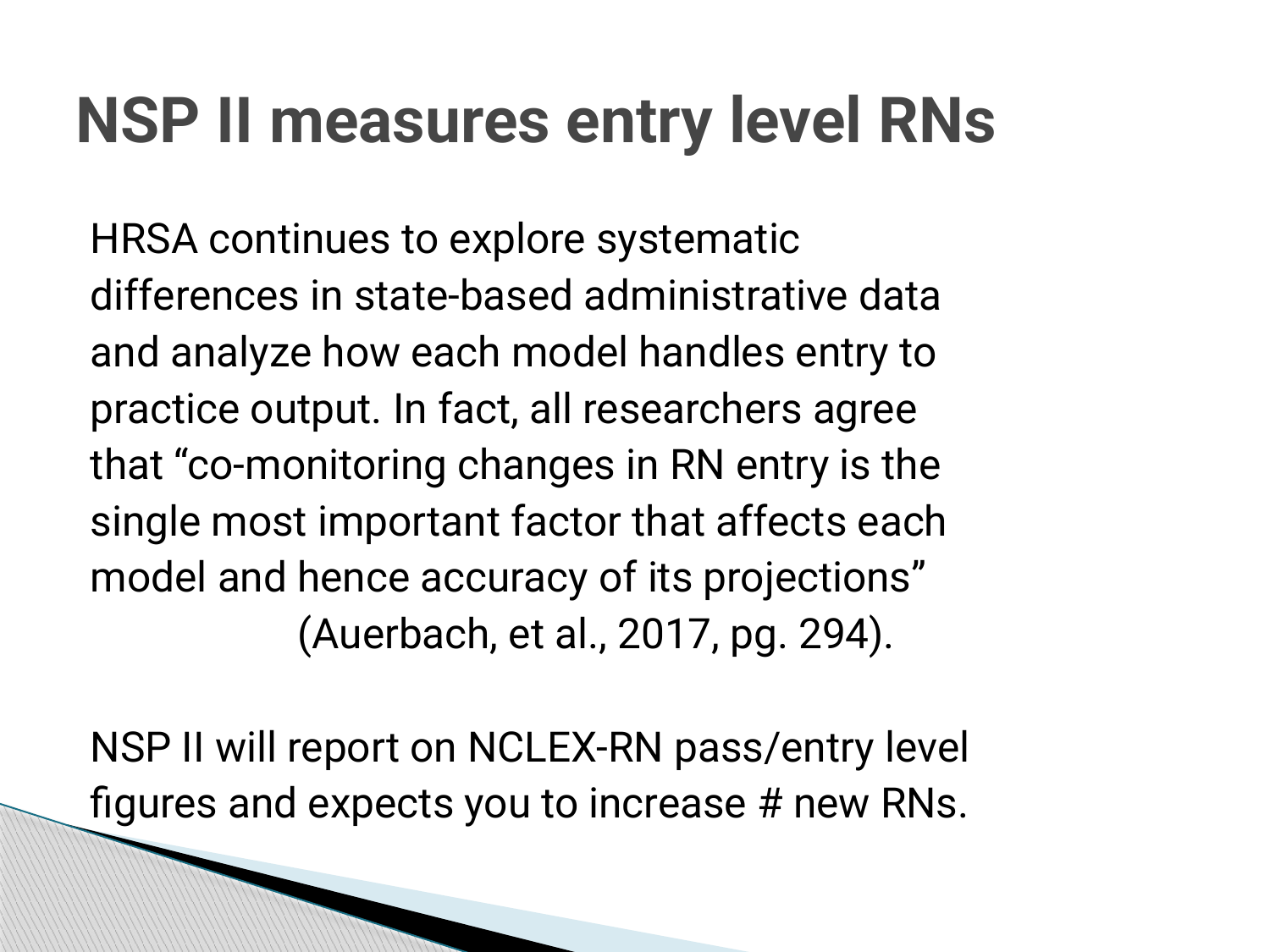

# NSP II measures entry level RNs
HRSA continues to explore systematic
differences in state-based administrative data
and analyze how each model handles entry to
practice output. In fact, all researchers agree
that “co-monitoring changes in RN entry is the
single most important factor that affects each
model and hence accuracy of its projections”
                    (Auerbach, et al., 2017, pg. 294).

NSP II will report on NCLEX-RN pass/entry level
figures and expects you to increase # new RNs.